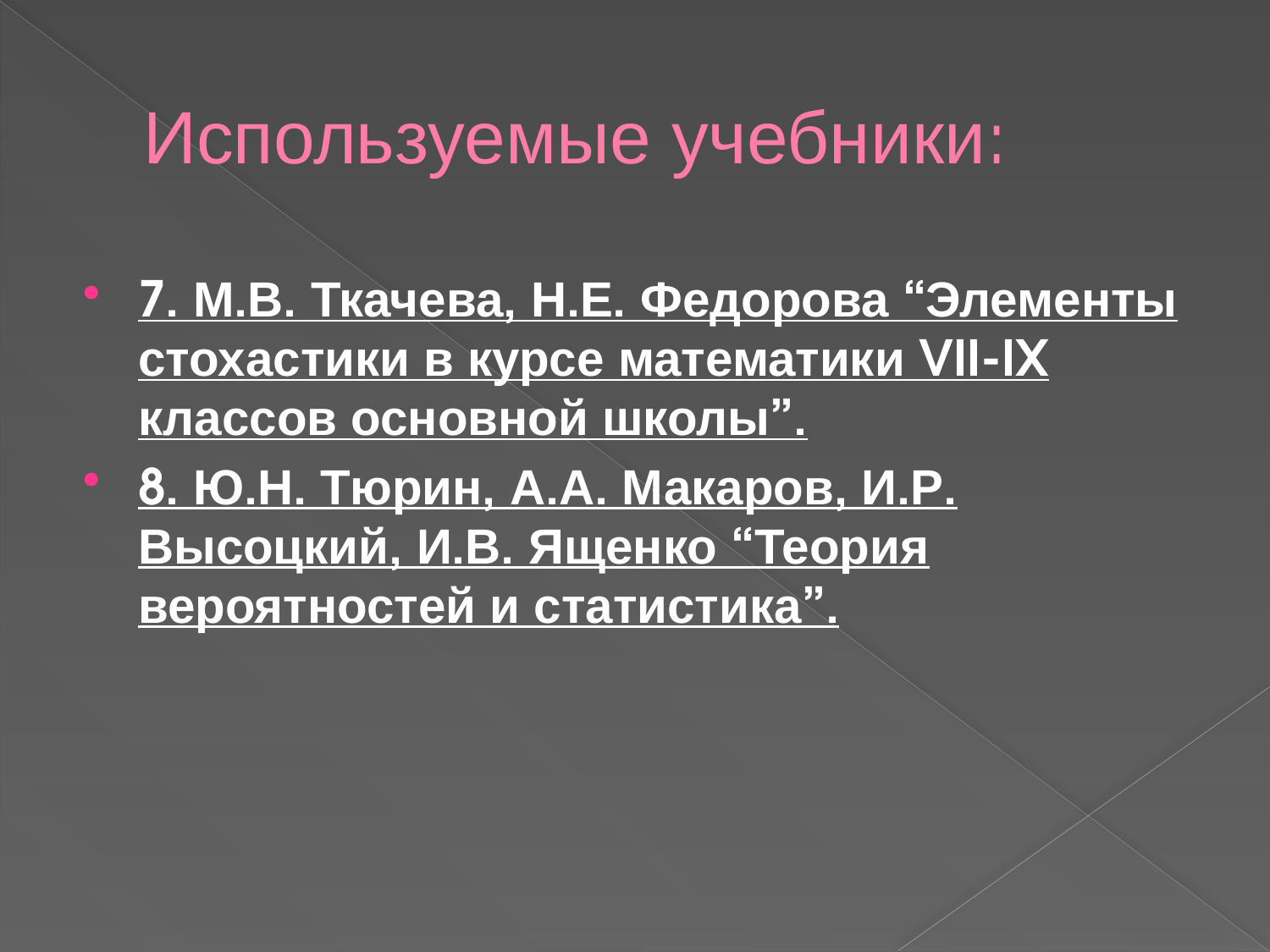

# Используемые учебники:
7. М.В. Ткачева, Н.Е. Федорова “Элементы стохастики в курсе математики VII-IX классов основной школы”.
8. Ю.Н. Тюрин, А.А. Макаров, И.Р. Высоцкий, И.В. Ященко “Теория вероятностей и статистика”.